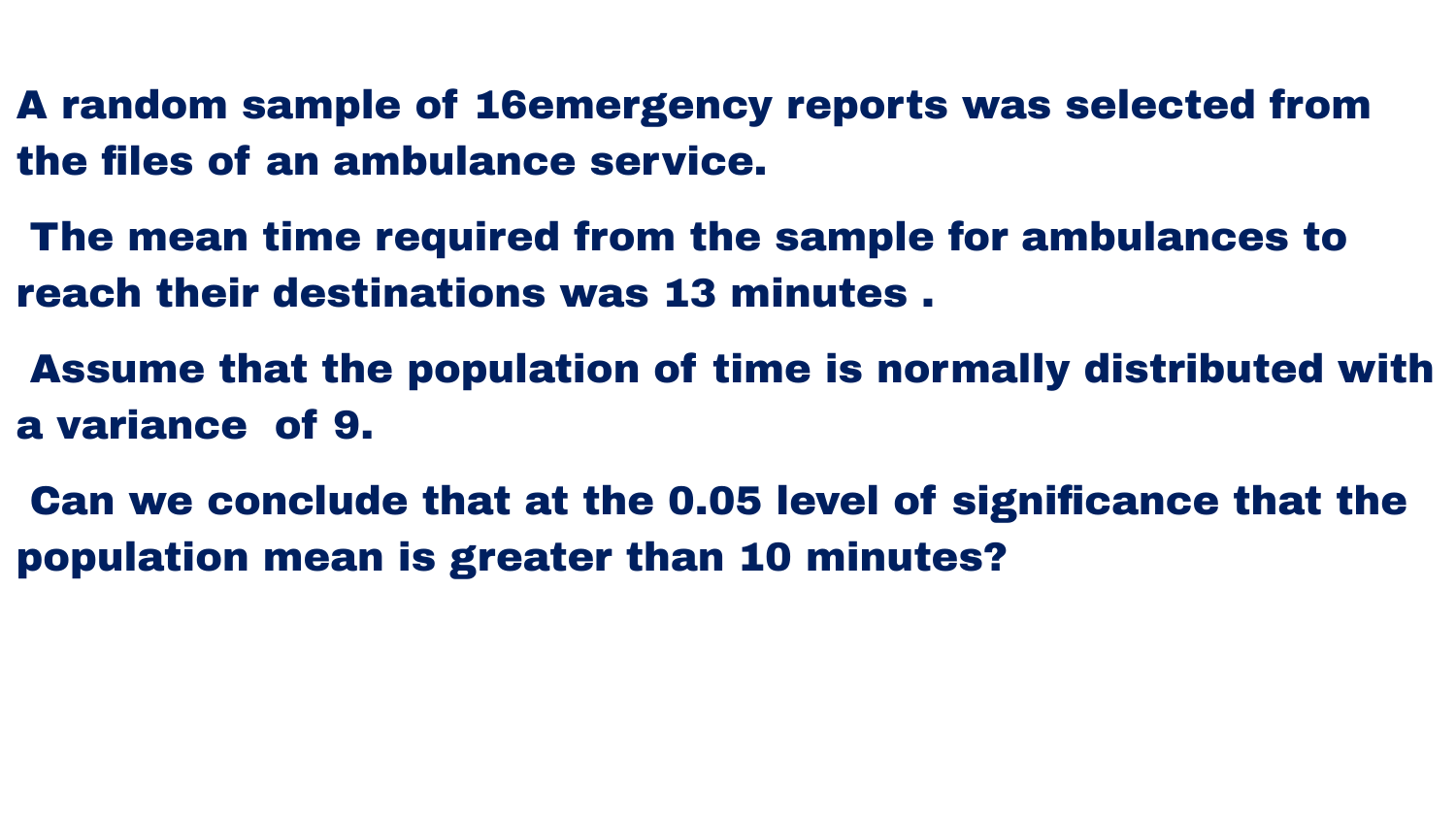

A random sample of 16emergency reports was selected from the files of an ambulance service.
 The mean time required from the sample for ambulances to reach their destinations was 13 minutes .
 Assume that the population of time is normally distributed with a variance  of 9.
 Can we conclude that at the 0.05 level of significance that the population mean is greater than 10 minutes?